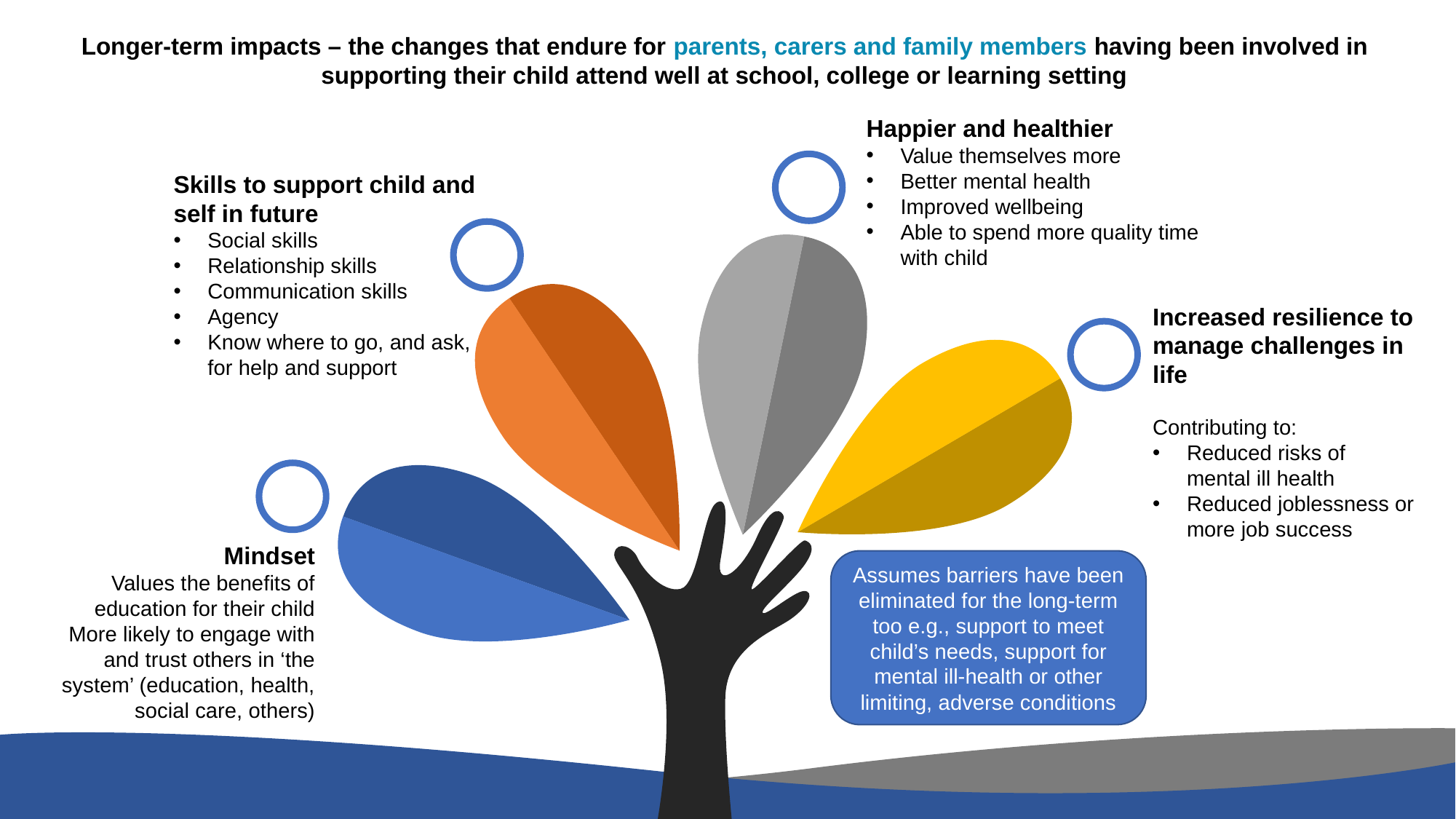

Longer-term impacts – the changes that endure for parents, carers and family members having been involved in supporting their child attend well at school, college or learning setting
Happier and healthier
Value themselves more
Better mental health
Improved wellbeing
Able to spend more quality time with child

Skills to support child and self in future
Social skills
Relationship skills
Communication skills
Agency
Know where to go, and ask, for help and support

Increased resilience to manage challenges in life

Contributing to:
Reduced risks of mental ill health
Reduced joblessness or more job success

Mindset
Values the benefits of education for their child
More likely to engage with and trust others in ‘the system’ (education, health, social care, others)
Assumes barriers have been eliminated for the long-term too e.g., support to meet child’s needs, support for mental ill-health or other limiting, adverse conditions